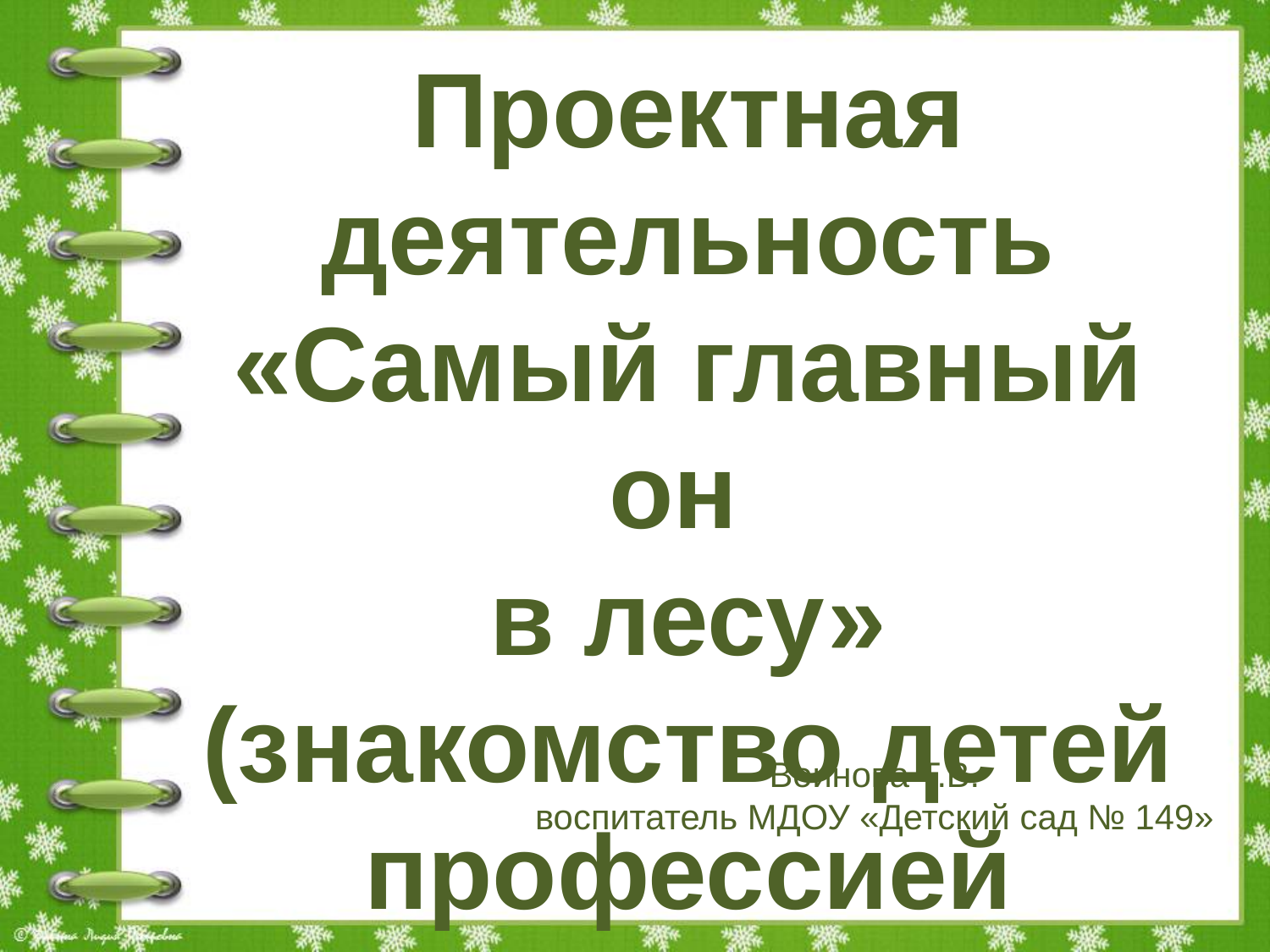

Проектная деятельность
«Самый главный он
в лесу»
(знакомство детей профессией лесника)
Воинова Т.В.
воспитатель МДОУ «Детский сад № 149»